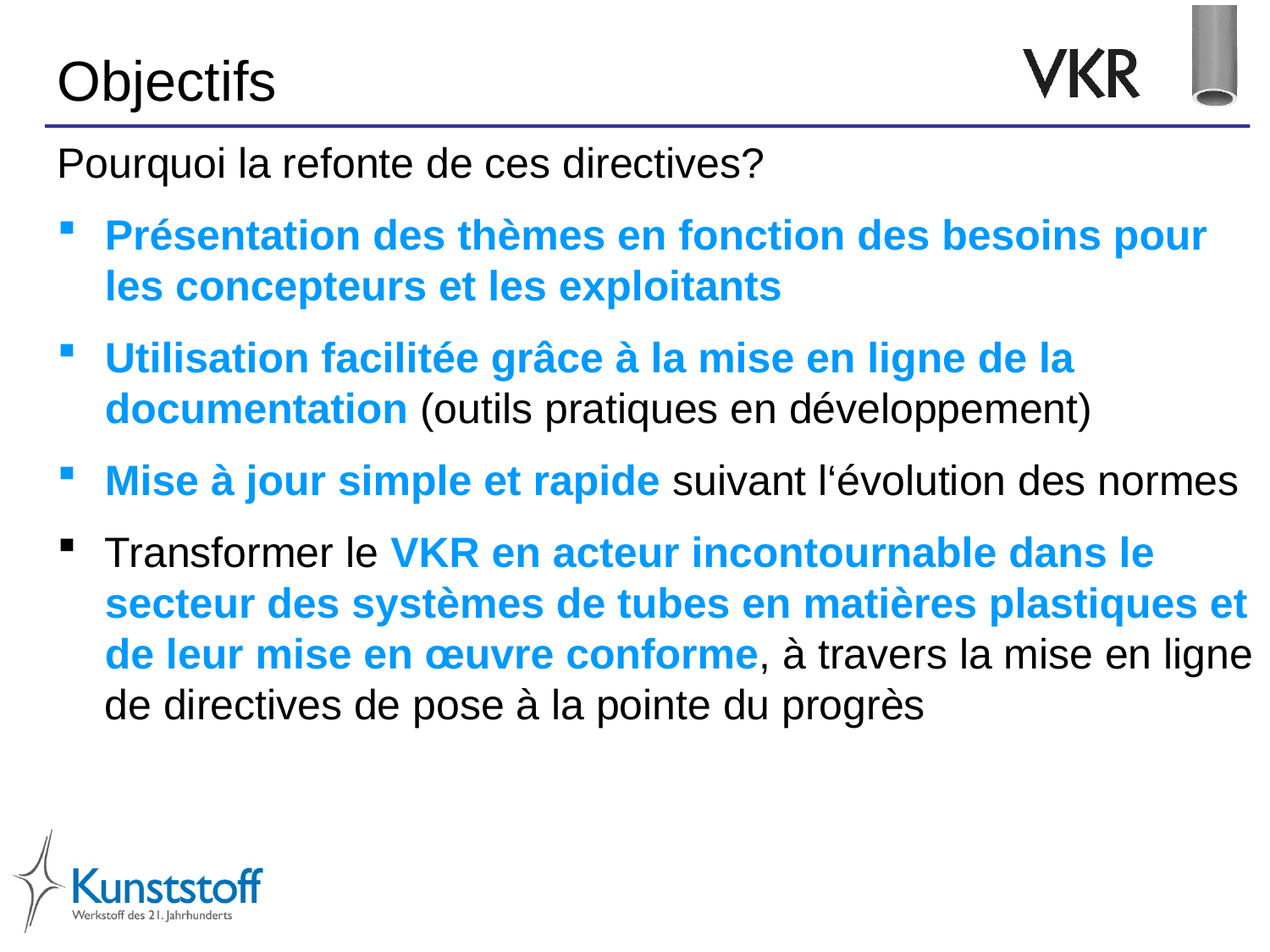

Objectifs
Pourquoi la refonte de ces directives?
Présentation des thèmes en fonction des besoins pour les concepteurs et les exploitants
Utilisation facilitée grâce à la mise en ligne de la documentation (outils pratiques en développement)
Mise à jour simple et rapide suivant l‘évolution des normes
Transformer le VKR en acteur incontournable dans le secteur des systèmes de tubes en matières plastiques et de leur mise en œuvre conforme, à travers la mise en ligne de directives de pose à la pointe du progrès